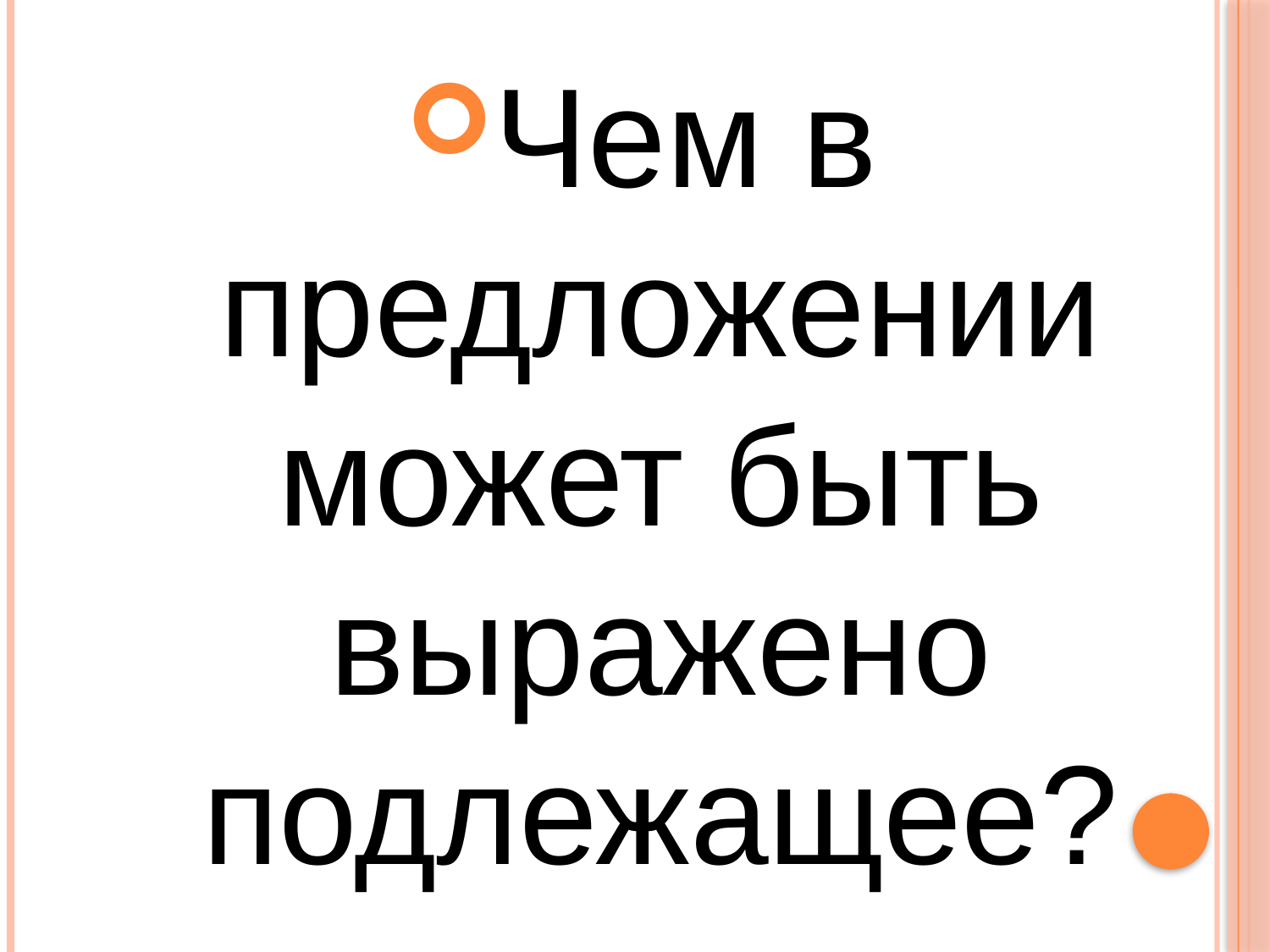

Чем в предложении может быть выражено подлежащее?